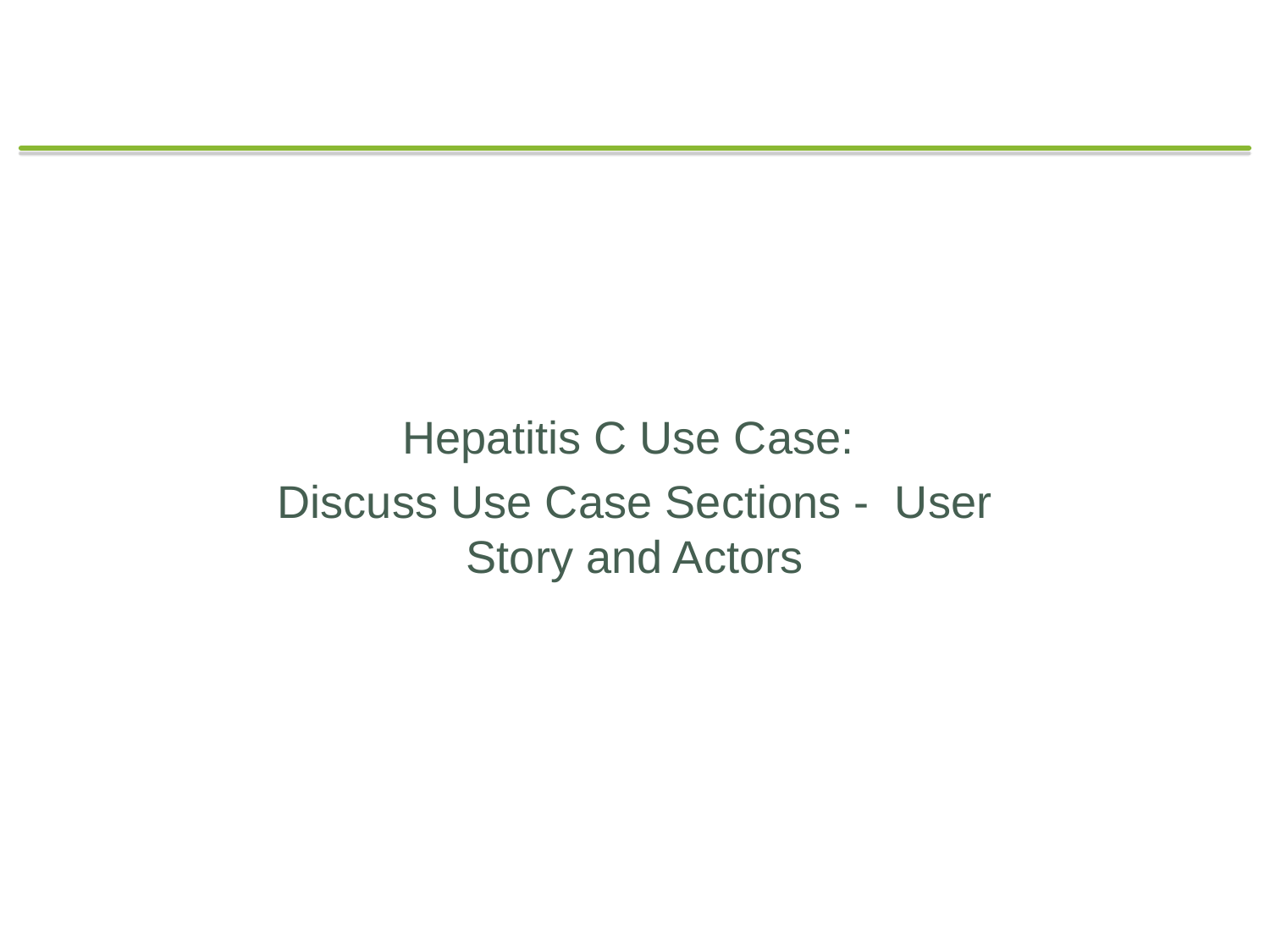

Hepatitis C Use Case:
Discuss Use Case Sections -  User Story and Actors